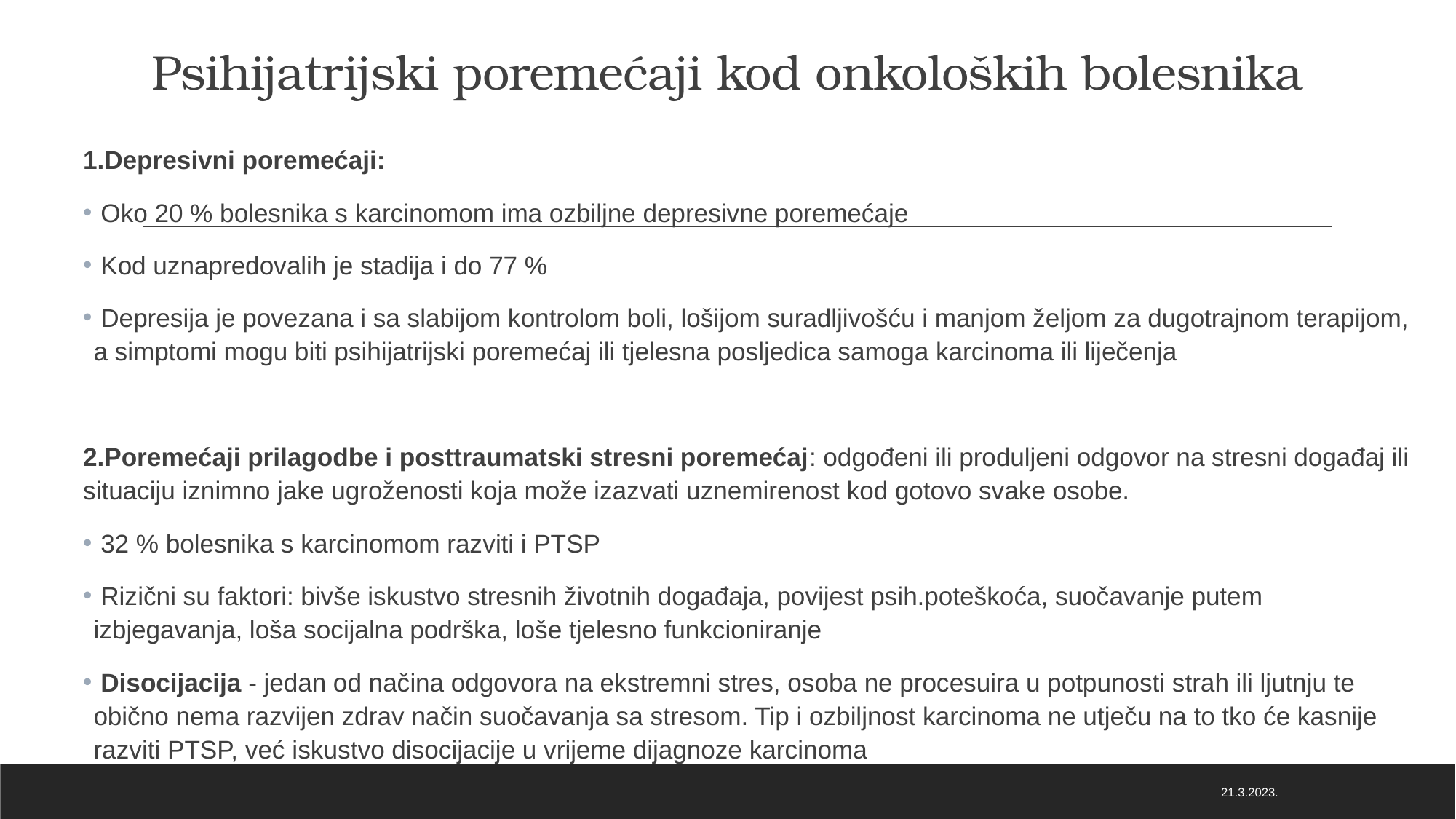

# Psihijatrijski poremećaji kod onkoloških bolesnika
1.Depresivni poremećaji:
 Oko 20 % bolesnika s karcinomom ima ozbiljne depresivne poremećaje
 Kod uznapredovalih je stadija i do 77 %
 Depresija je povezana i sa slabijom kontrolom boli, lošijom suradljivošću i manjom željom za dugotrajnom terapijom, a simptomi mogu biti psihijatrijski poremećaj ili tjelesna posljedica samoga karcinoma ili liječenja

2.Poremećaji prilagodbe i posttraumatski stresni poremećaj: odgođeni ili produljeni odgovor na stresni događaj ili situaciju iznimno jake ugroženosti koja može izazvati uznemirenost kod gotovo svake osobe.
 32 % bolesnika s karcinomom razviti i PTSP
 Rizični su faktori: bivše iskustvo stresnih životnih događaja, povijest psih.poteškoća, suočavanje putem izbjegavanja, loša socijalna podrška, loše tjelesno funkcioniranje
 Disocijacija - jedan od načina odgovora na ekstremni stres, osoba ne procesuira u potpunosti strah ili ljutnju te obično nema razvijen zdrav način suočavanja sa stresom. Tip i ozbiljnost karcinoma ne utječu na to tko će kasnije razviti PTSP, već iskustvo disocijacije u vrijeme dijagnoze karcinoma

21.3.2023.